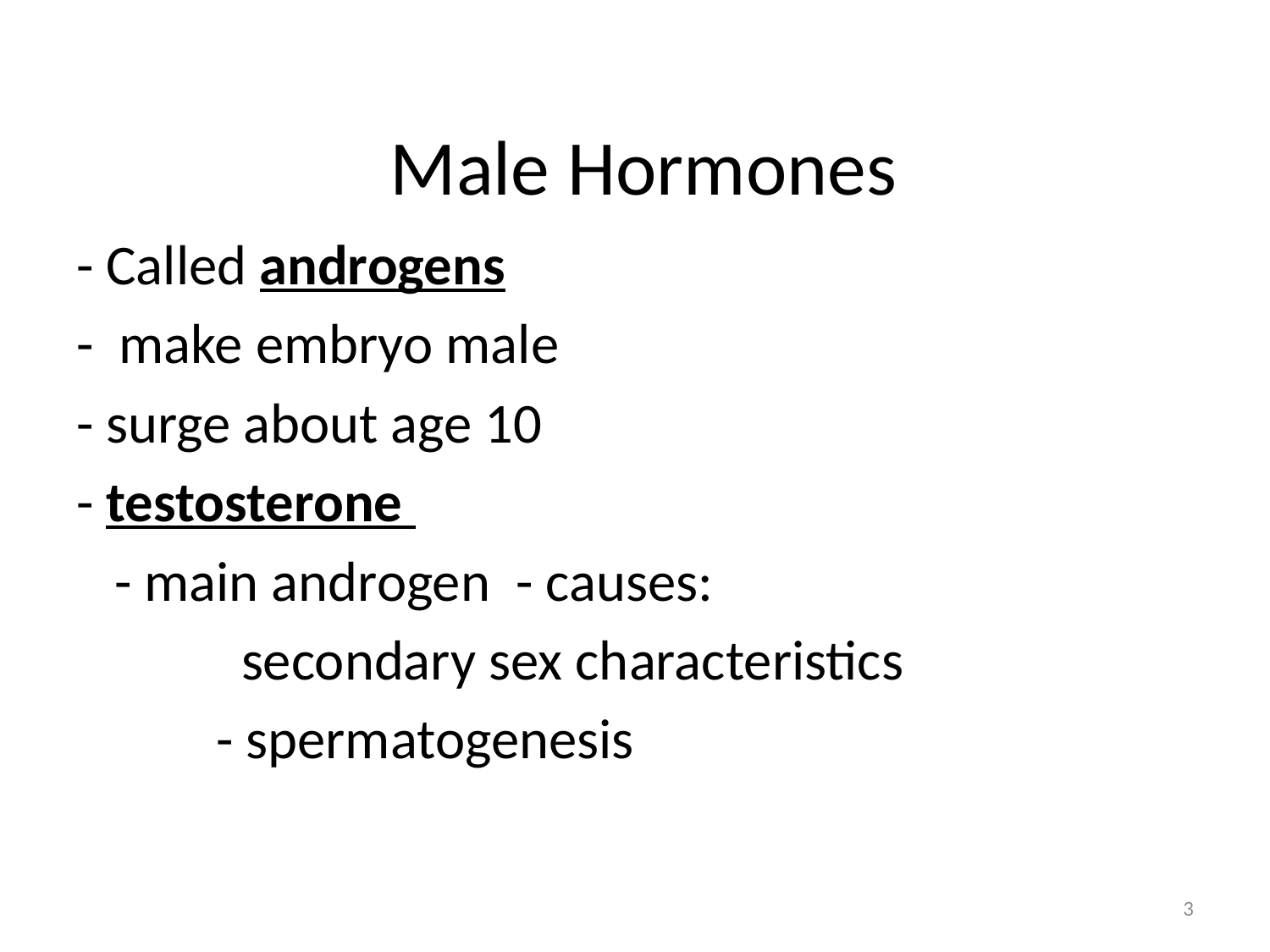

# Male Hormones
- Called androgens
-  make embryo male
- surge about age 10
- testosterone
   - main androgen  - causes:
             secondary sex characteristics
           - spermatogenesis
3